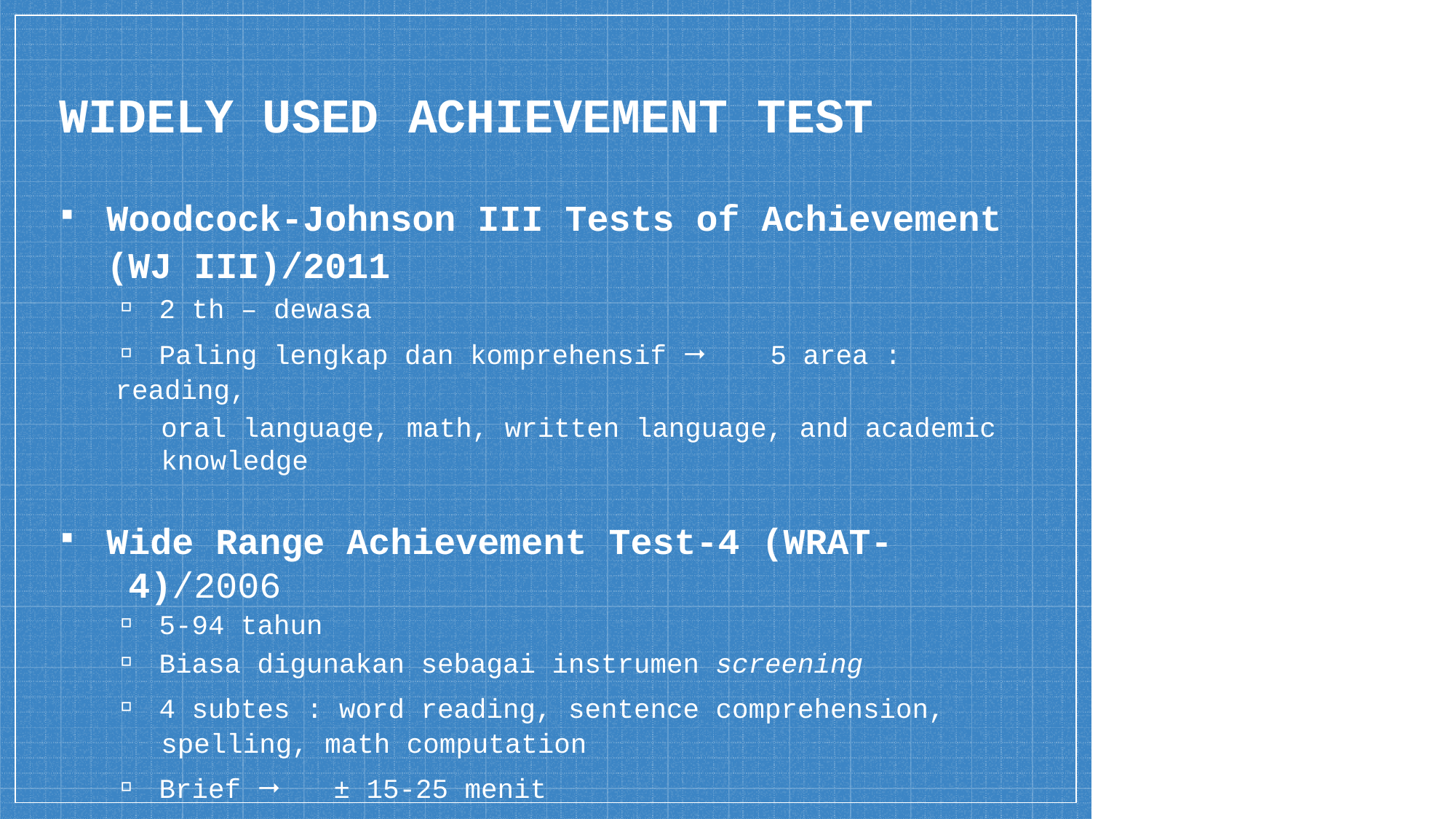

# WIDELY USED ACHIEVEMENT TEST
Woodcock-Johnson III Tests of Achievement
(WJ III)/2011
▫ 2 th – dewasa
▫ Paling lengkap dan komprehensif ⭢	5 area : reading,
oral language, math, written language, and academic
knowledge

Wide Range Achievement Test-4 (WRAT-  4)/2006
▫ 5-94 tahun
▫ Biasa digunakan sebagai instrumen screening
▫ 4 subtes : word reading, sentence comprehension,
spelling, math computation
▫ Brief ⭢	± 15-25 menit